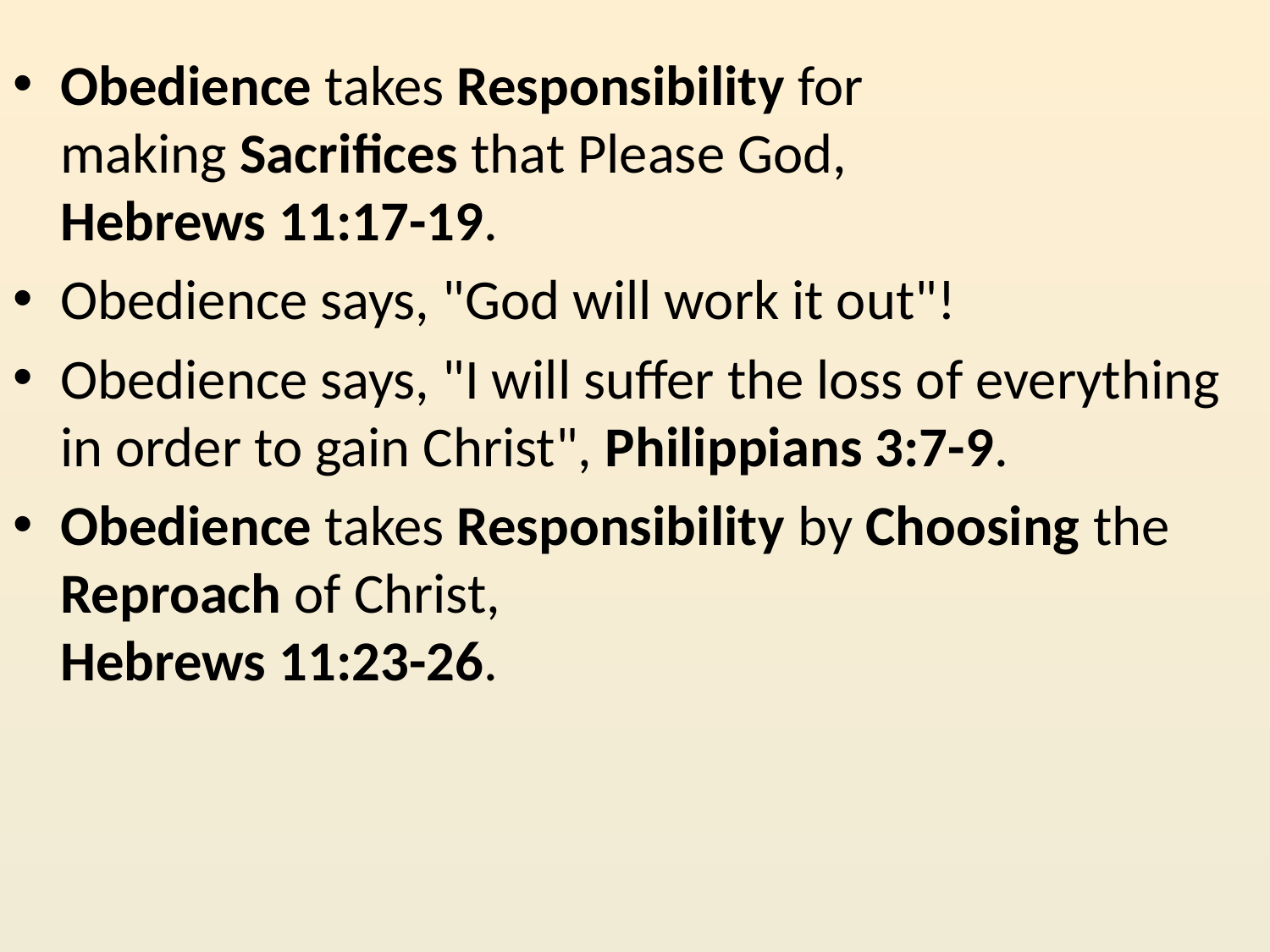

Obedience takes Responsibility for making Sacrifices that Please God, 
Hebrews 11:17-19.
Obedience says, "God will work it out"!
Obedience says, "I will suffer the loss of everything in order to gain Christ", Philippians 3:7-9.
Obedience takes Responsibility by Choosing the 
Reproach of Christ, 
Hebrews 11:23-26.